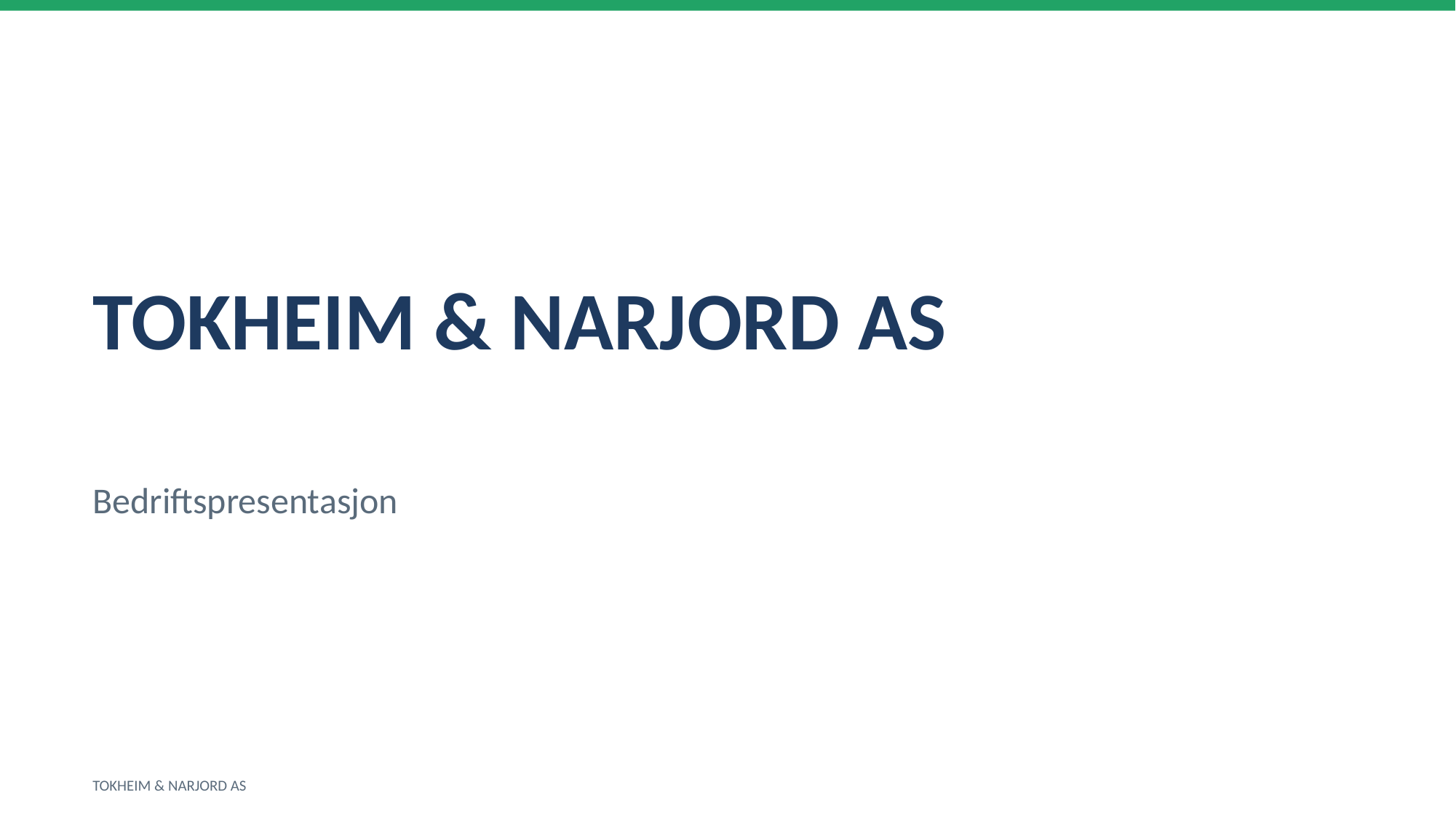

TOKHEIM & NARJORD AS
Bedriftspresentasjon
TOKHEIM & NARJORD AS